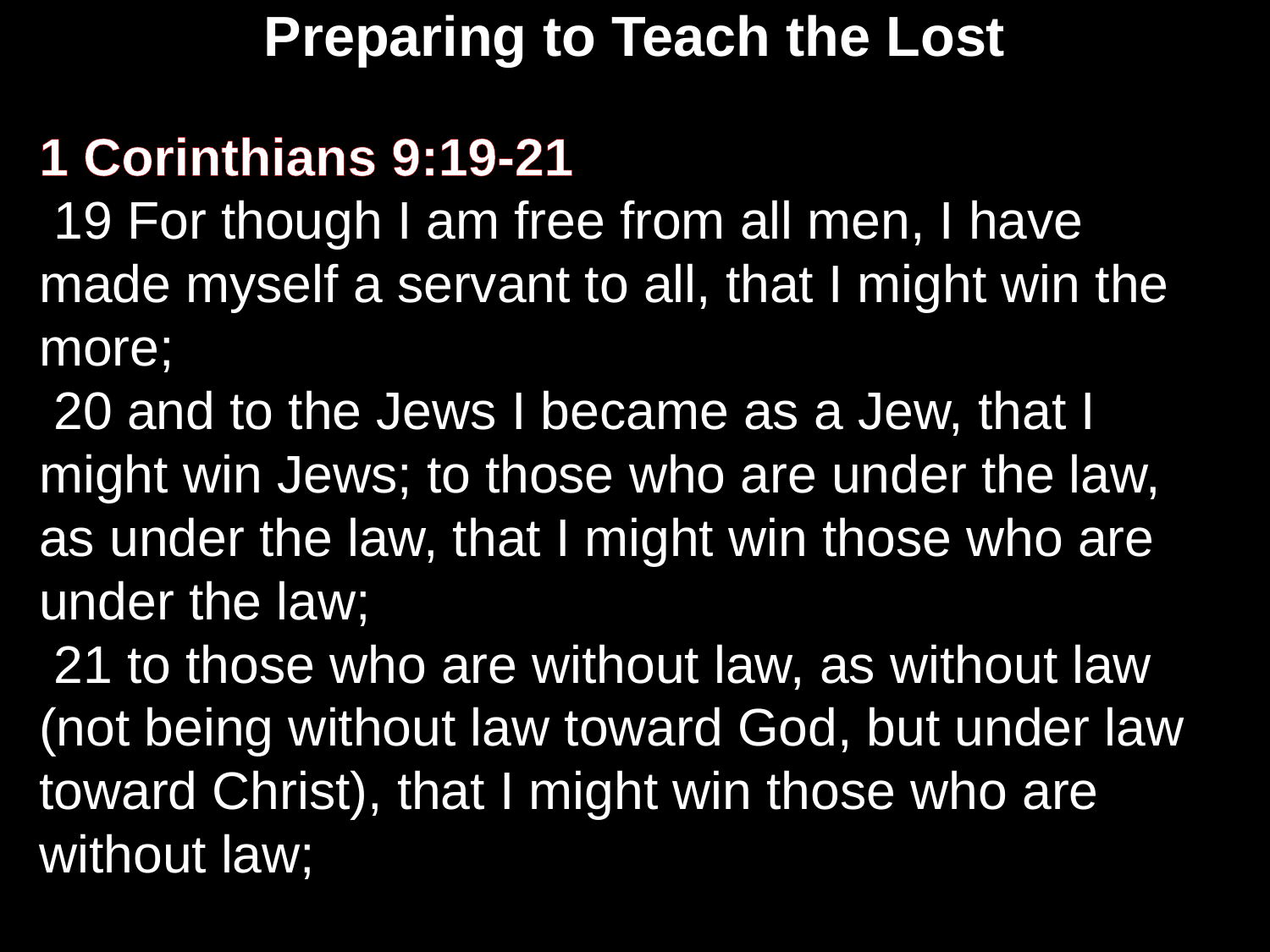

Preparing to Teach the Lost
1 Corinthians 9:19-21
 19 For though I am free from all men, I have made myself a servant to all, that I might win the more;
 20 and to the Jews I became as a Jew, that I might win Jews; to those who are under the law, as under the law, that I might win those who are under the law;
 21 to those who are without law, as without law (not being without law toward God, but under law toward Christ), that I might win those who are without law;